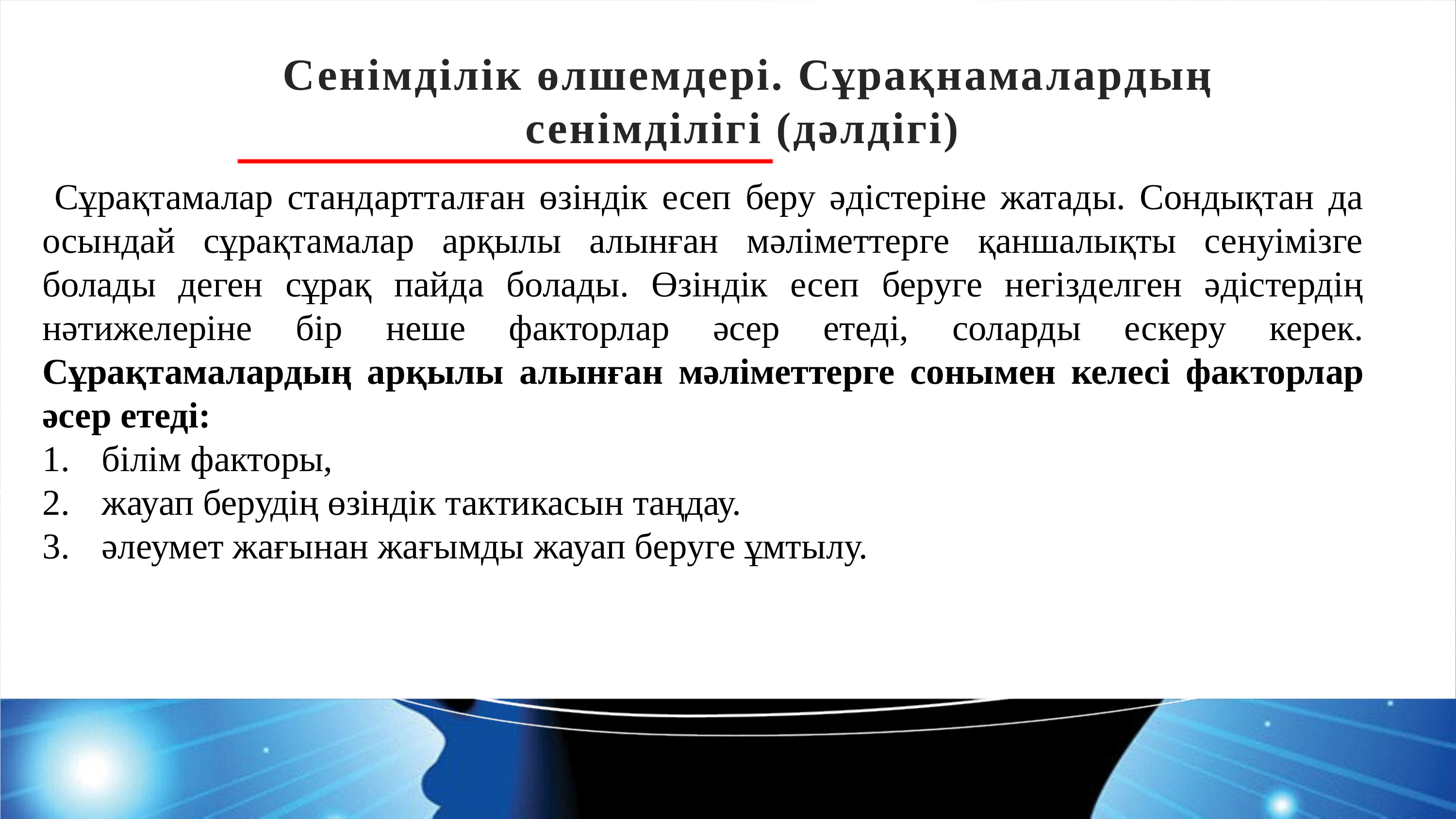

Сенімділік өлшемдері. Сұрақнамалардың сенімділігі (дәлдігі)
 Сұрақтамалар стандартталған өзіндік есеп беру әдістеріне жатады. Сондықтан да осындай сұрақтамалар арқылы алынған мәліметтерге қаншалықты сенуімізге болады деген сұрақ пайда болады. Өзіндік есеп беруге негізделген әдістердің нәтижелеріне бір неше факторлар әсер етеді, соларды ескеру керек. Сұрақтамалардың арқылы алынған мәліметтерге сонымен келесі факторлар әсер етеді:
білім факторы,
жауап берудің өзіндік тактикасын таңдау.
әлеумет жағынан жағымды жауап беруге ұмтылу.